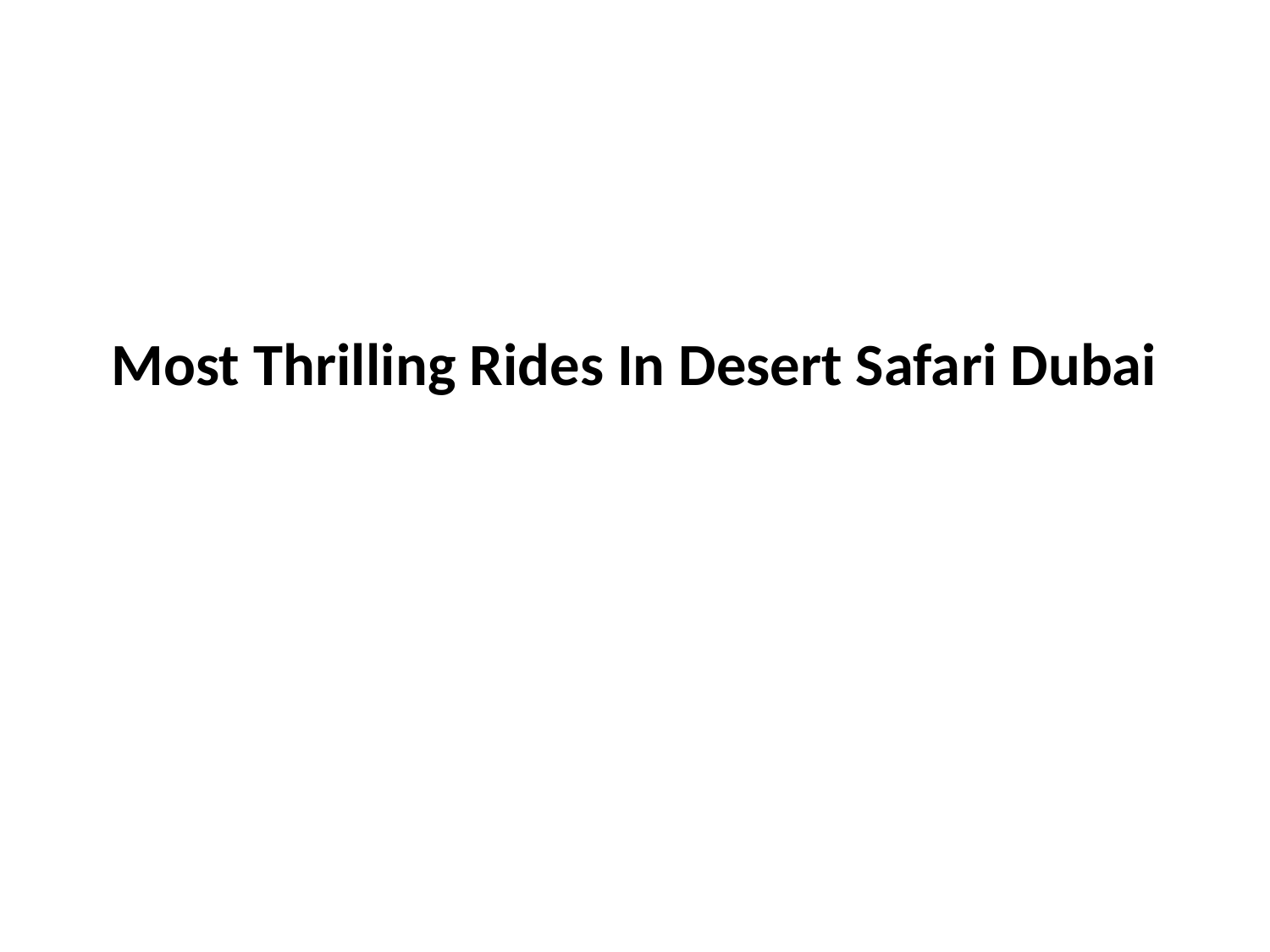

# Most Thrilling Rides In Desert Safari Dubai